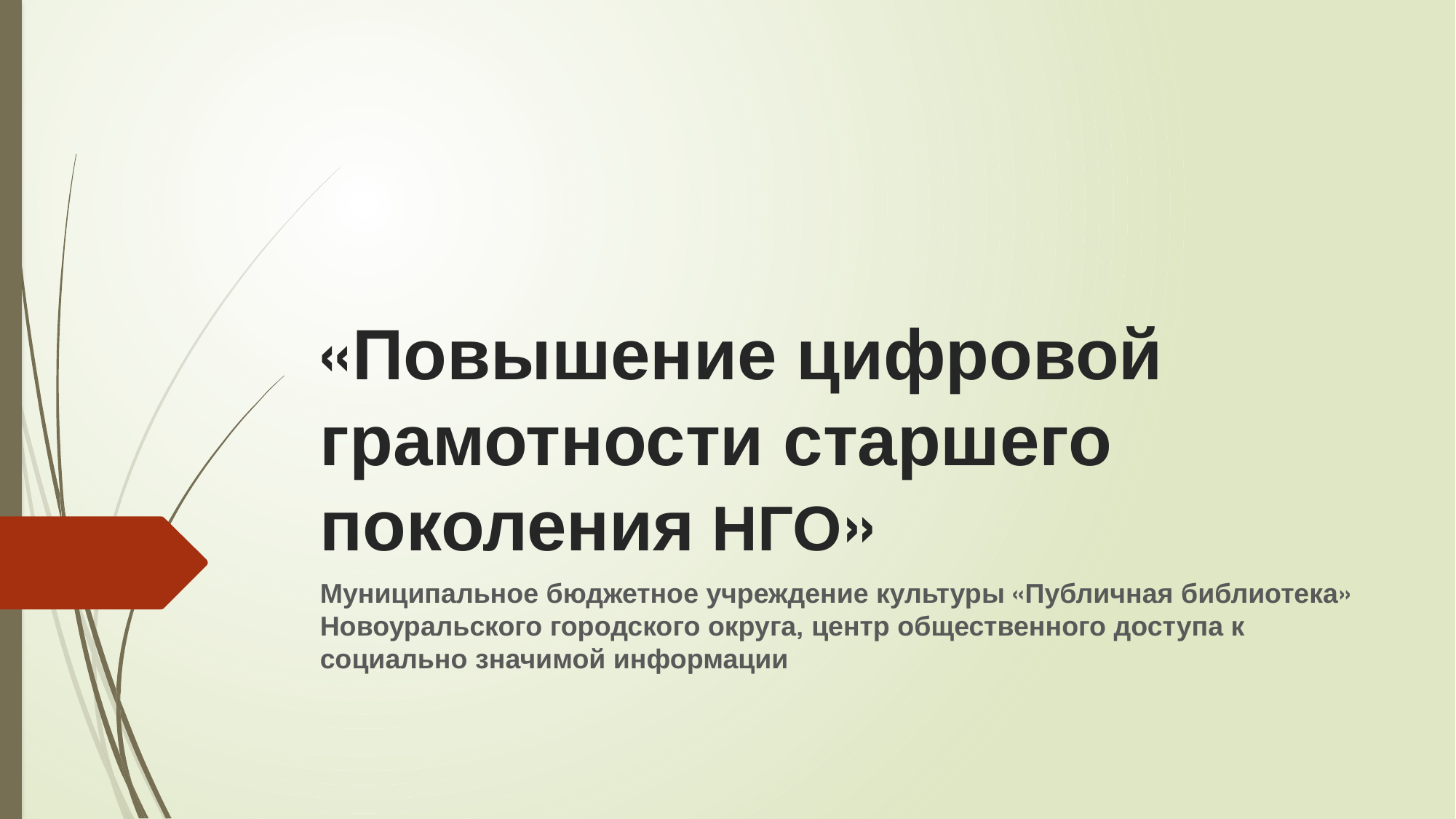

# «Повышение цифровой грамотности старшего поколения НГО»
Муниципальное бюджетное учреждение культуры «Публичная библиотека» Новоуральского городского округа, центр общественного доступа к социально значимой информации